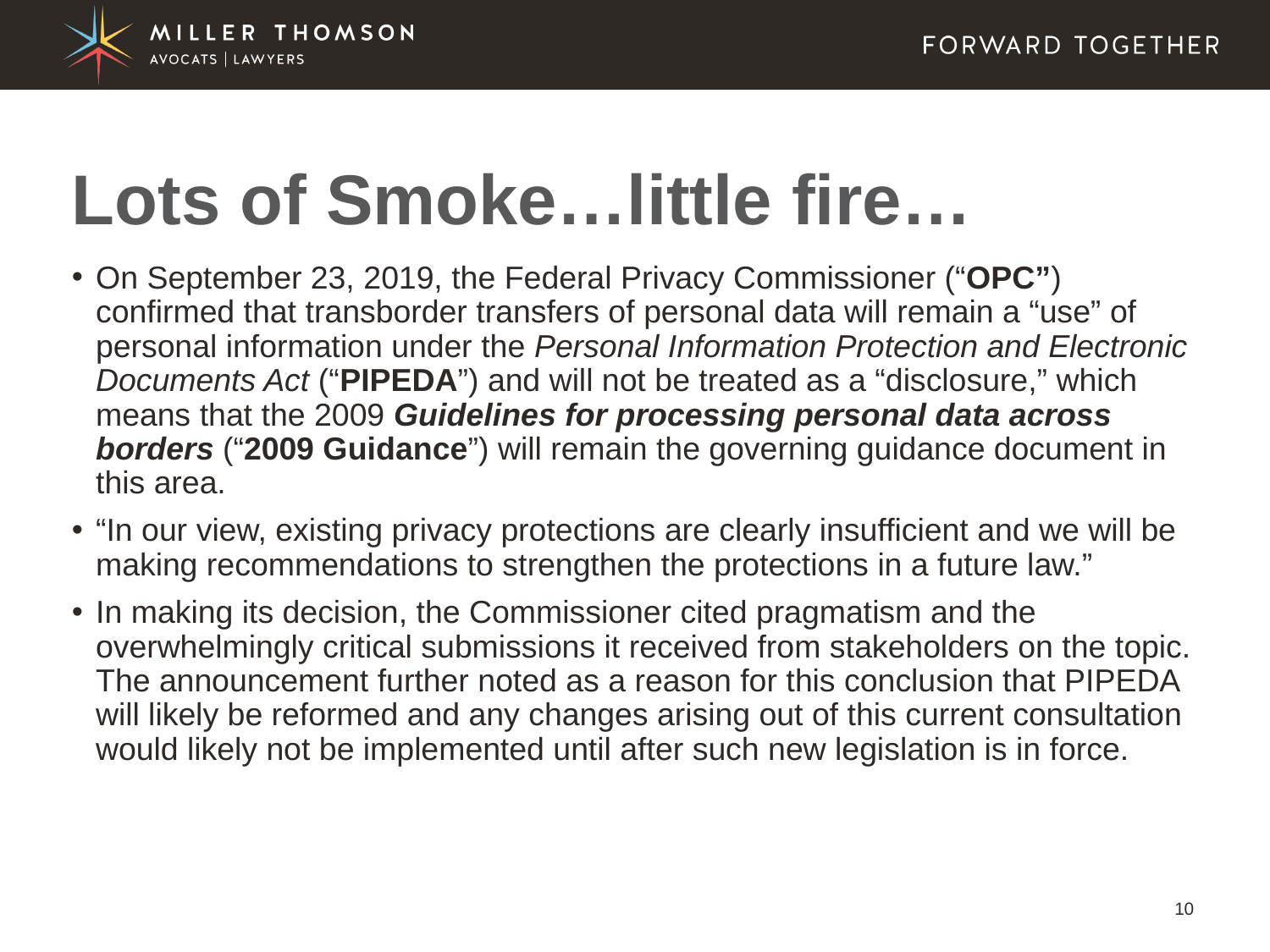

# Lots of Smoke…little fire…
On September 23, 2019, the Federal Privacy Commissioner (“OPC”) confirmed that transborder transfers of personal data will remain a “use” of personal information under the Personal Information Protection and Electronic Documents Act (“PIPEDA”) and will not be treated as a “disclosure,” which means that the 2009 Guidelines for processing personal data across borders (“2009 Guidance”) will remain the governing guidance document in this area.
“In our view, existing privacy protections are clearly insufficient and we will be making recommendations to strengthen the protections in a future law.”
In making its decision, the Commissioner cited pragmatism and the overwhelmingly critical submissions it received from stakeholders on the topic. The announcement further noted as a reason for this conclusion that PIPEDA will likely be reformed and any changes arising out of this current consultation would likely not be implemented until after such new legislation is in force.